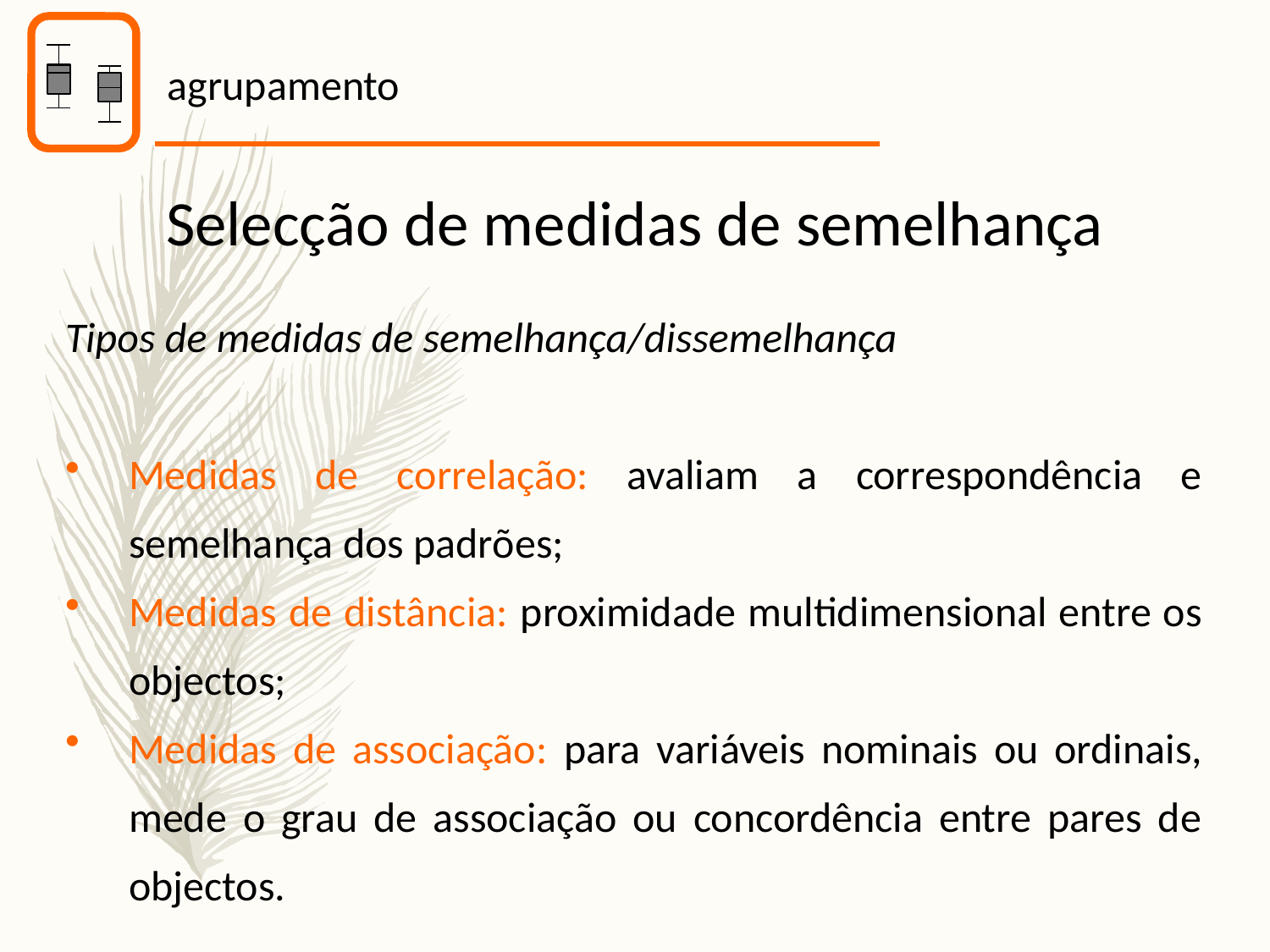

agrupamento
Selecção de medidas de semelhança
Tipos de medidas de semelhança/dissemelhança

Medidas de correlação: avaliam a correspondência e semelhança dos padrões;
Medidas de distância: proximidade multidimensional entre os objectos;
Medidas de associação: para variáveis nominais ou ordinais, mede o grau de associação ou concordência entre pares de objectos.